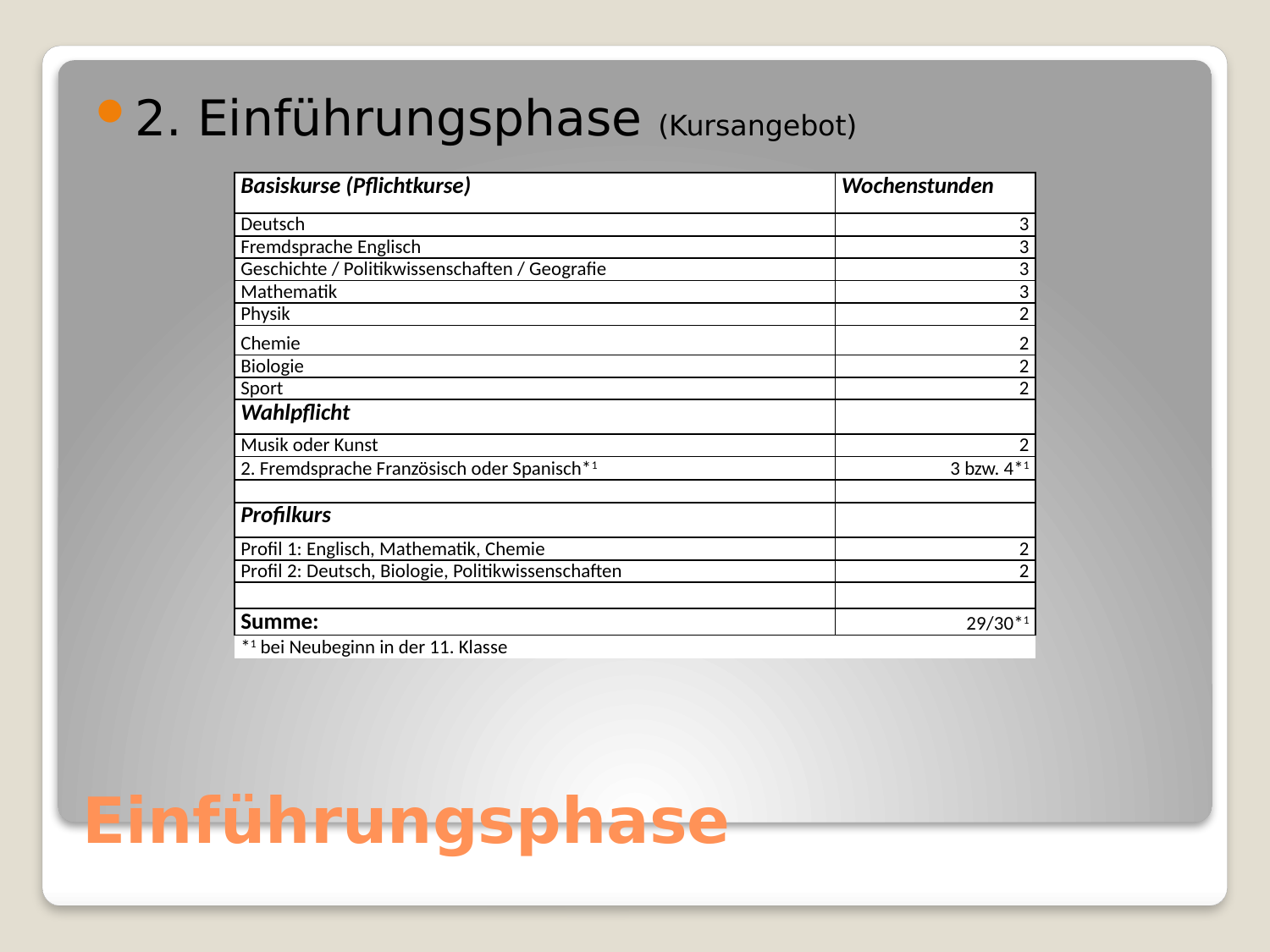

2. Einführungsphase (Kursangebot)
| Basiskurse (Pflichtkurse) | Wochenstunden |
| --- | --- |
| Deutsch | 3 |
| Fremdsprache Englisch | 3 |
| Geschichte / Politikwissenschaften / Geografie | 3 |
| Mathematik | 3 |
| Physik | 2 |
| Chemie | 2 |
| Biologie | 2 |
| Sport | 2 |
| Wahlpflicht |  |
| Musik oder Kunst | 2 |
| 2. Fremdsprache Französisch oder Spanisch\*1 | 3 bzw. 4\*1 |
|  |  |
| Profilkurs |  |
| Profil 1: Englisch, Mathematik, Chemie | 2 |
| Profil 2: Deutsch, Biologie, Politikwissenschaften | 2 |
|  |  |
| Summe: | 29/30\*1 |
| \*1 bei Neubeginn in der 11. Klasse |  |
# Einführungsphase